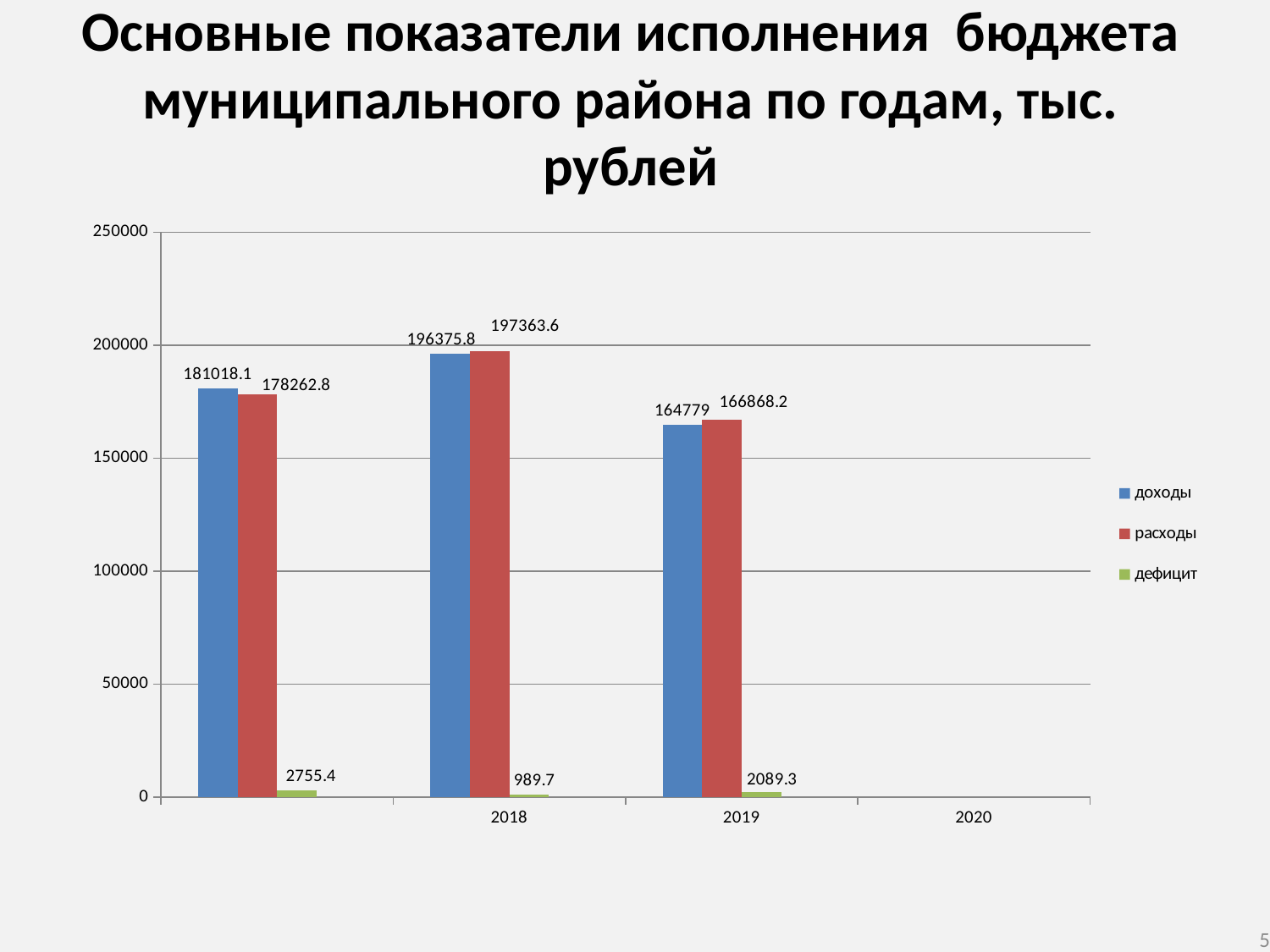

# Основные показатели исполнения  бюджета муниципального района по годам, тыс. рублей

### Chart

| Category | доходы | расходы | дефицит |  |
|---|---|---|---|---|
|  | 181018.1 | 178262.8 | 2755.4 | None |
| 2018 | 196375.8 | 197363.6 | 989.7 | None |
| 2019 | 164779.0 | 166868.2 | 2089.3 | None |
| 2020 | None | None | None | None |
5